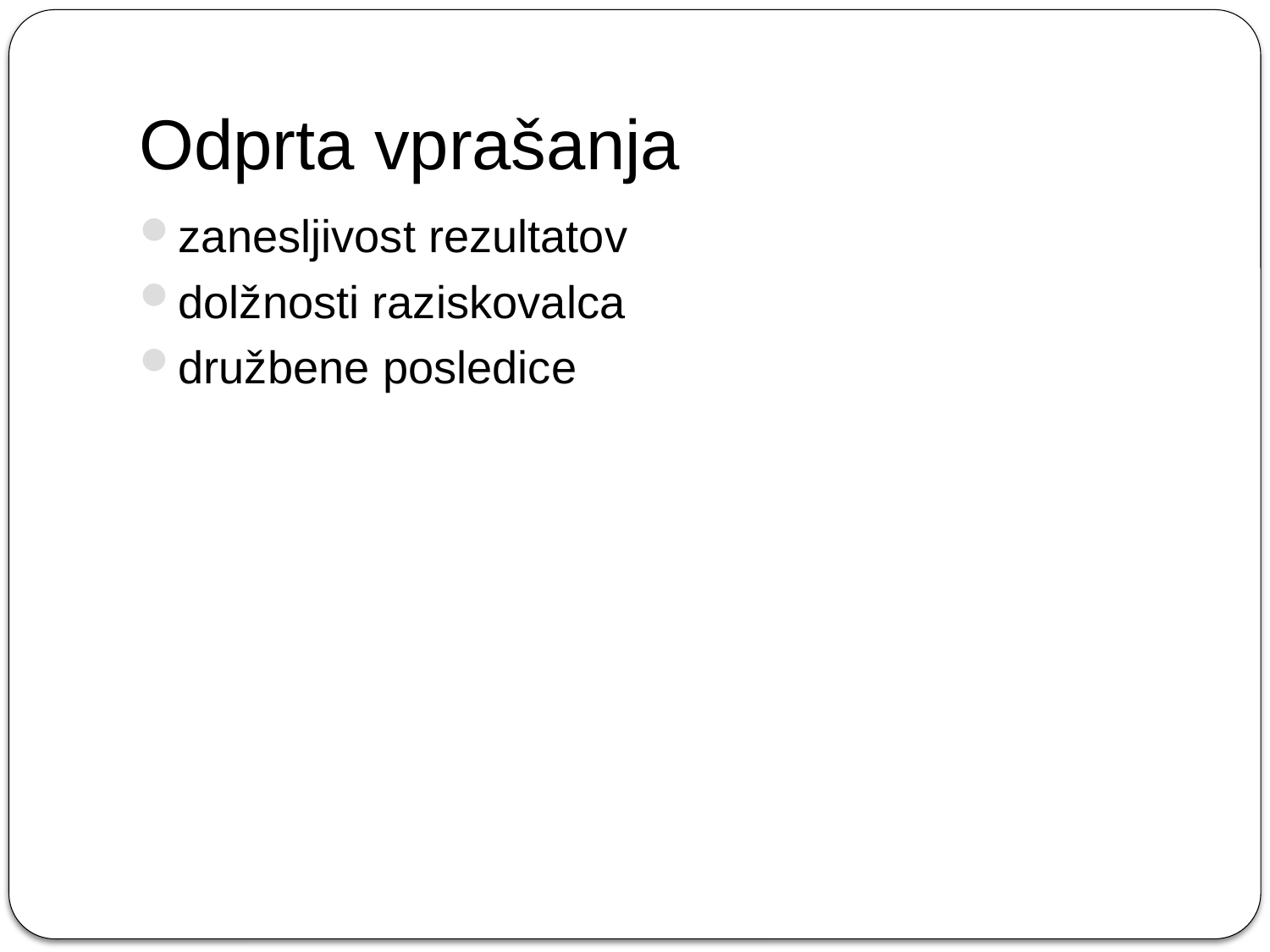

# Odprta vprašanja
zanesljivost rezultatov
dolžnosti raziskovalca
družbene posledice